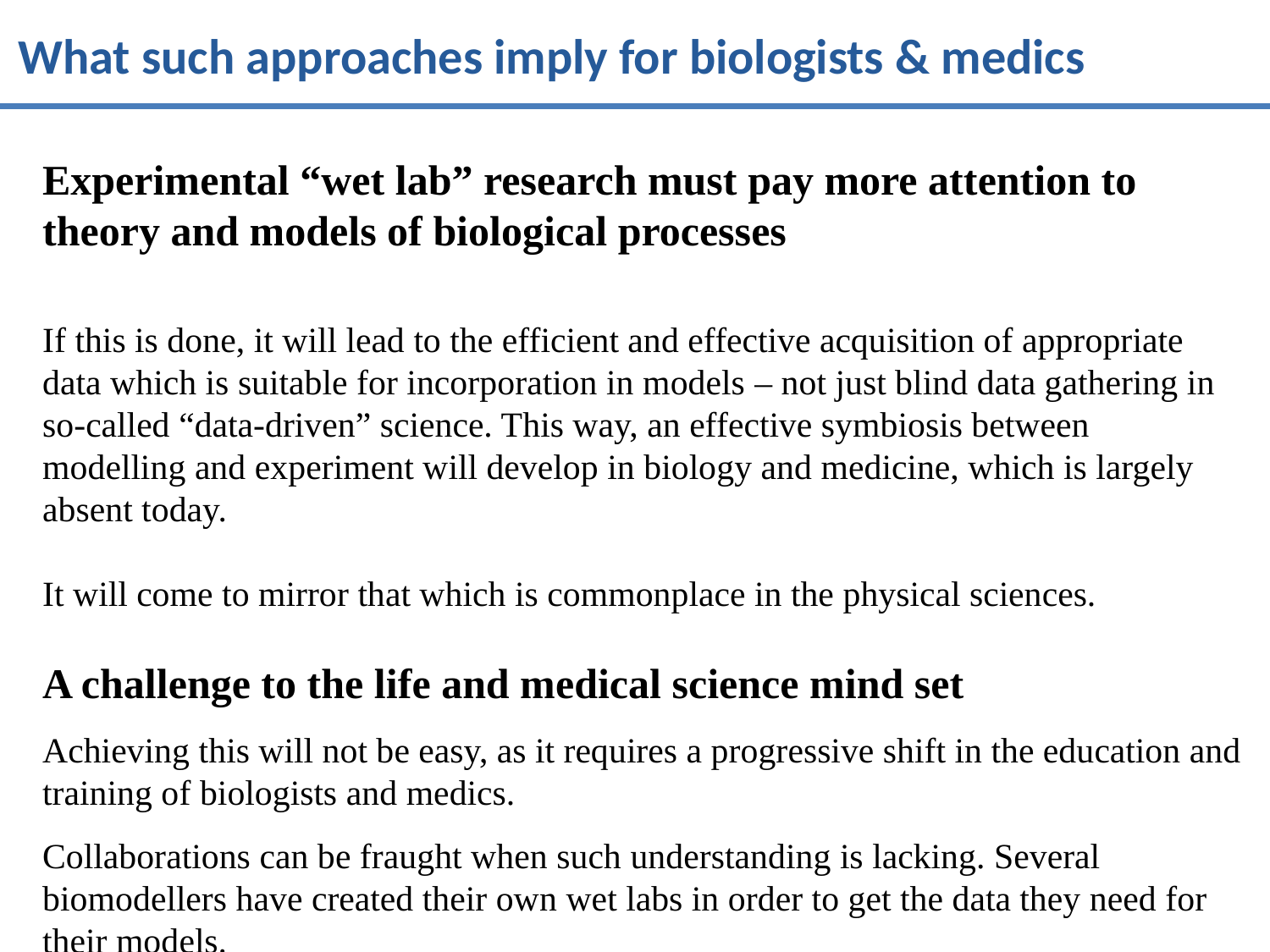

What such approaches imply for biologists & medics
Experimental “wet lab” research must pay more attention to theory and models of biological processes

If this is done, it will lead to the efficient and effective acquisition of appropriate data which is suitable for incorporation in models – not just blind data gathering in so-called “data-driven” science. This way, an effective symbiosis between modelling and experiment will develop in biology and medicine, which is largely absent today.

It will come to mirror that which is commonplace in the physical sciences.

A challenge to the life and medical science mind set
Achieving this will not be easy, as it requires a progressive shift in the education and training of biologists and medics.
Collaborations can be fraught when such understanding is lacking. Several biomodellers have created their own wet labs in order to get the data they need for their models.